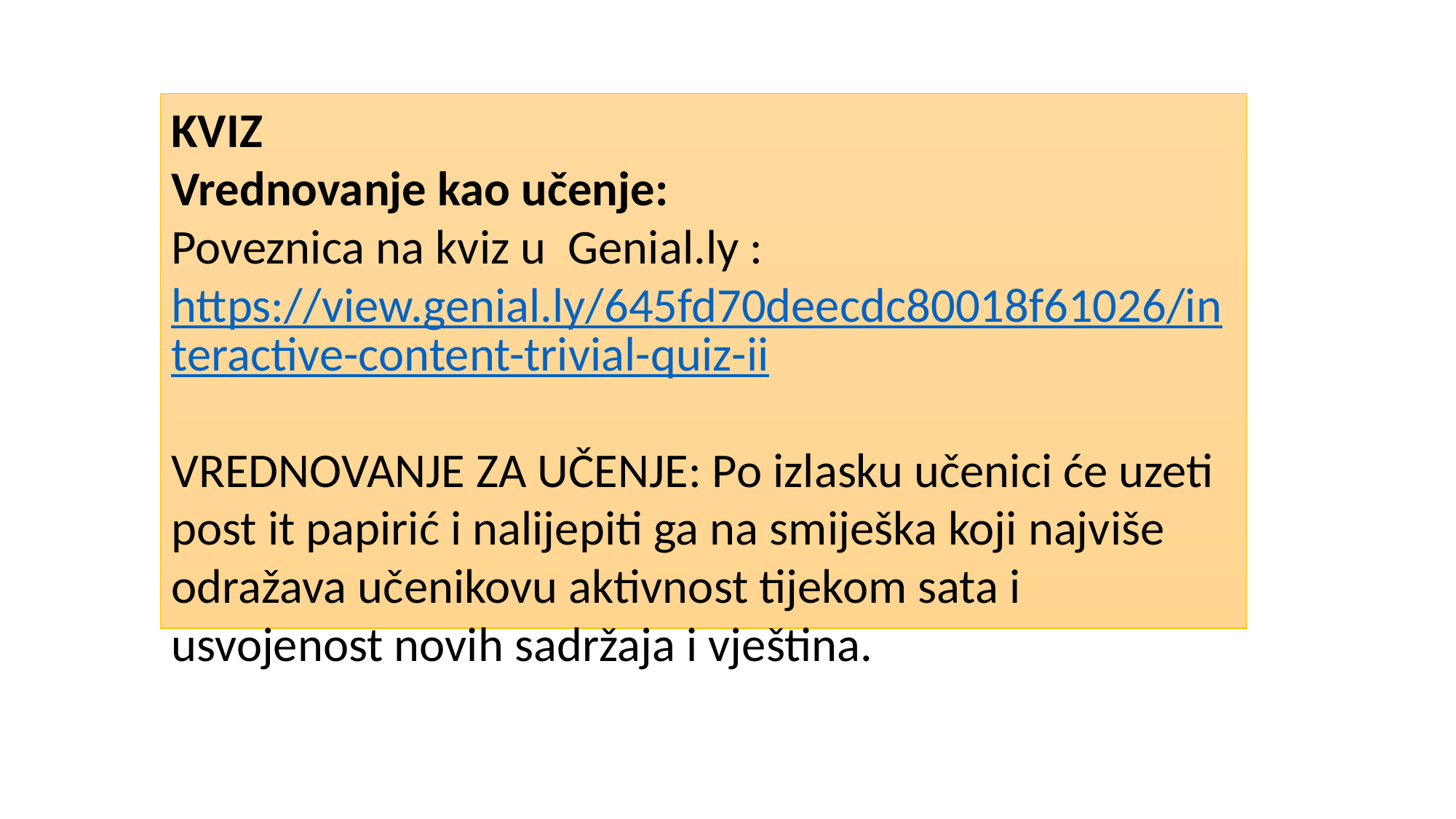

KVIZ
Vrednovanje kao učenje:
Poveznica na kviz u  Genial.ly :
https://view.genial.ly/645fd70deecdc80018f61026/interactive-content-trivial-quiz-ii

VREDNOVANJE ZA UČENJE: Po izlasku učenici će uzeti post it papirić i nalijepiti ga na smiješka koji najviše odražava učenikovu aktivnost tijekom sata i usvojenost novih sadržaja i vještina.